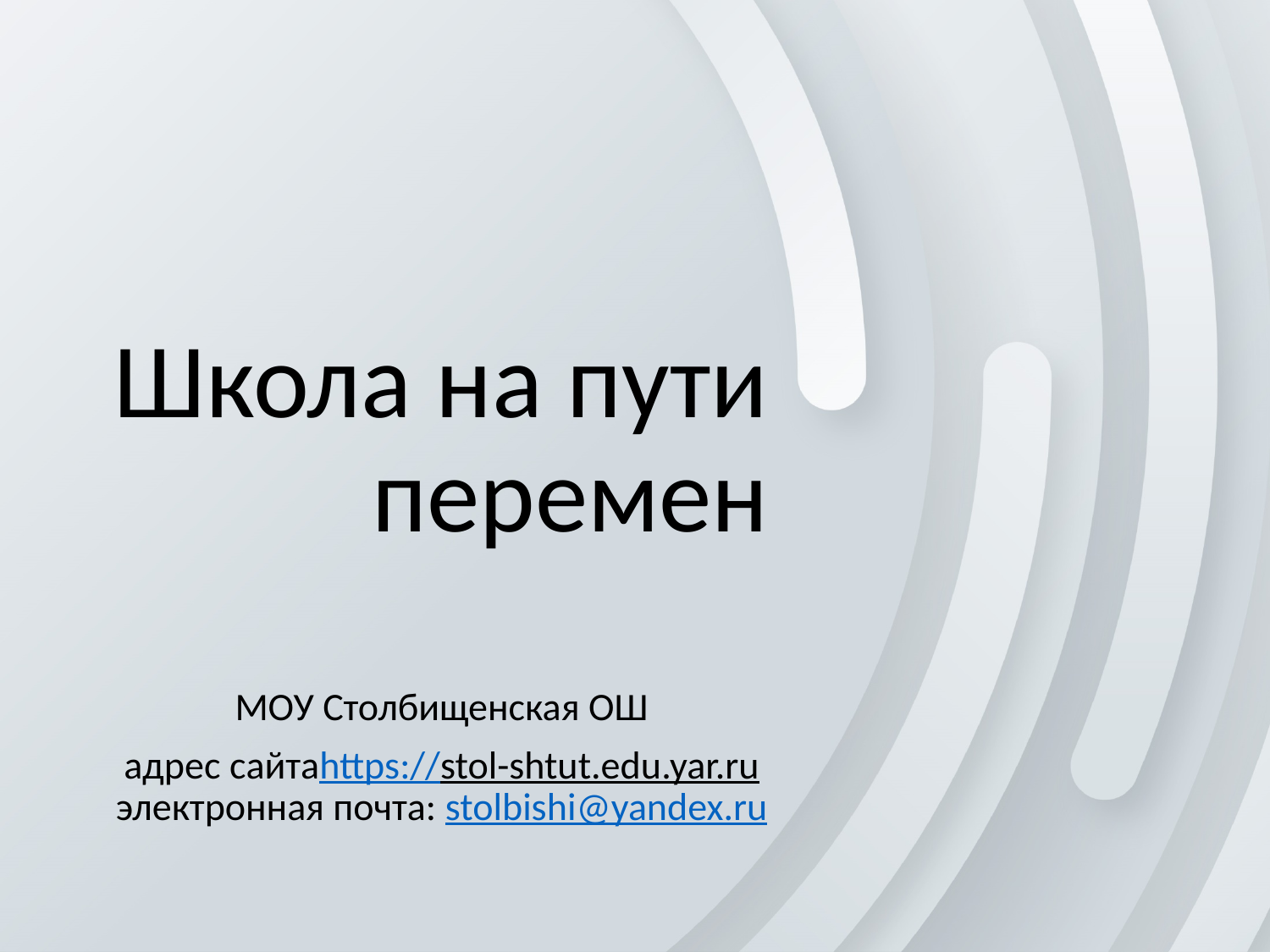

# Школа на пути перемен
МОУ Столбищенская ОШ
 адрес сайтаhttps://stol-shtut.edu.yar.ru  электронная почта: stolbishi@yandex.ru